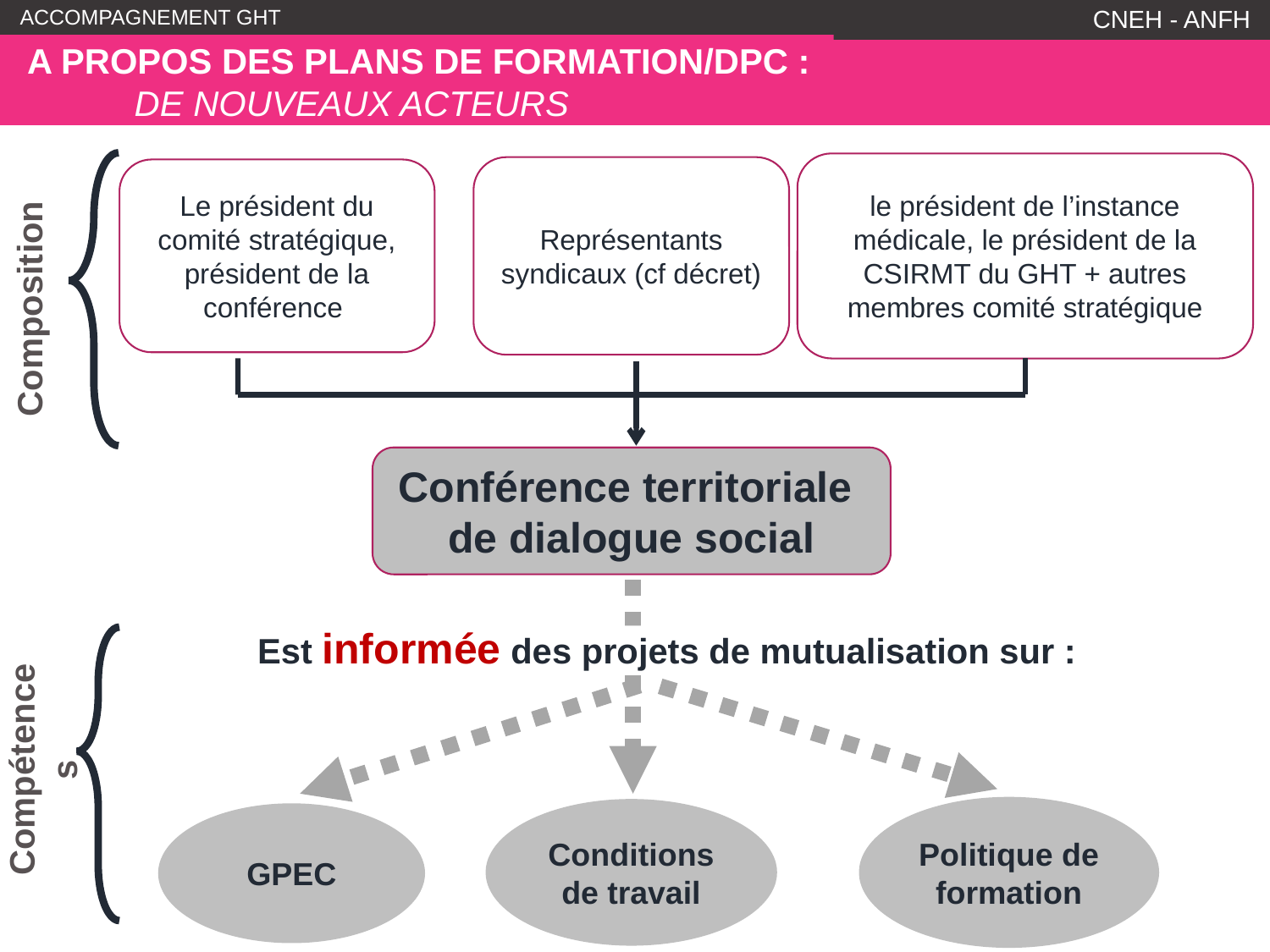

CNEH - ANFH
# A propos des plans de formation/DPC : De nouveaux acteurs
Composition

le président de l’instance médicale, le président de la CSIRMT du GHT + autres membres comité stratégique
Représentants syndicaux (cf décret)
Le président du comité stratégique, président de la conférence
Conférence territoriale
de dialogue social
Est informée des projets de mutualisation sur :

Compétences
Politique de formation
Conditions de travail
GPEC